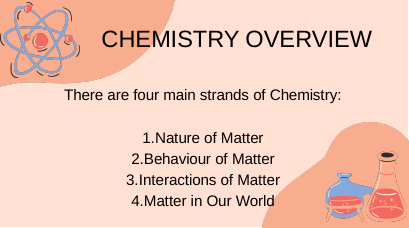

CHEMISTRY OVERVIEW
   There are four main strands of Chemistry:

Nature of Matter
Behaviour of Matter
Interactions of Matter
Matter in Our World